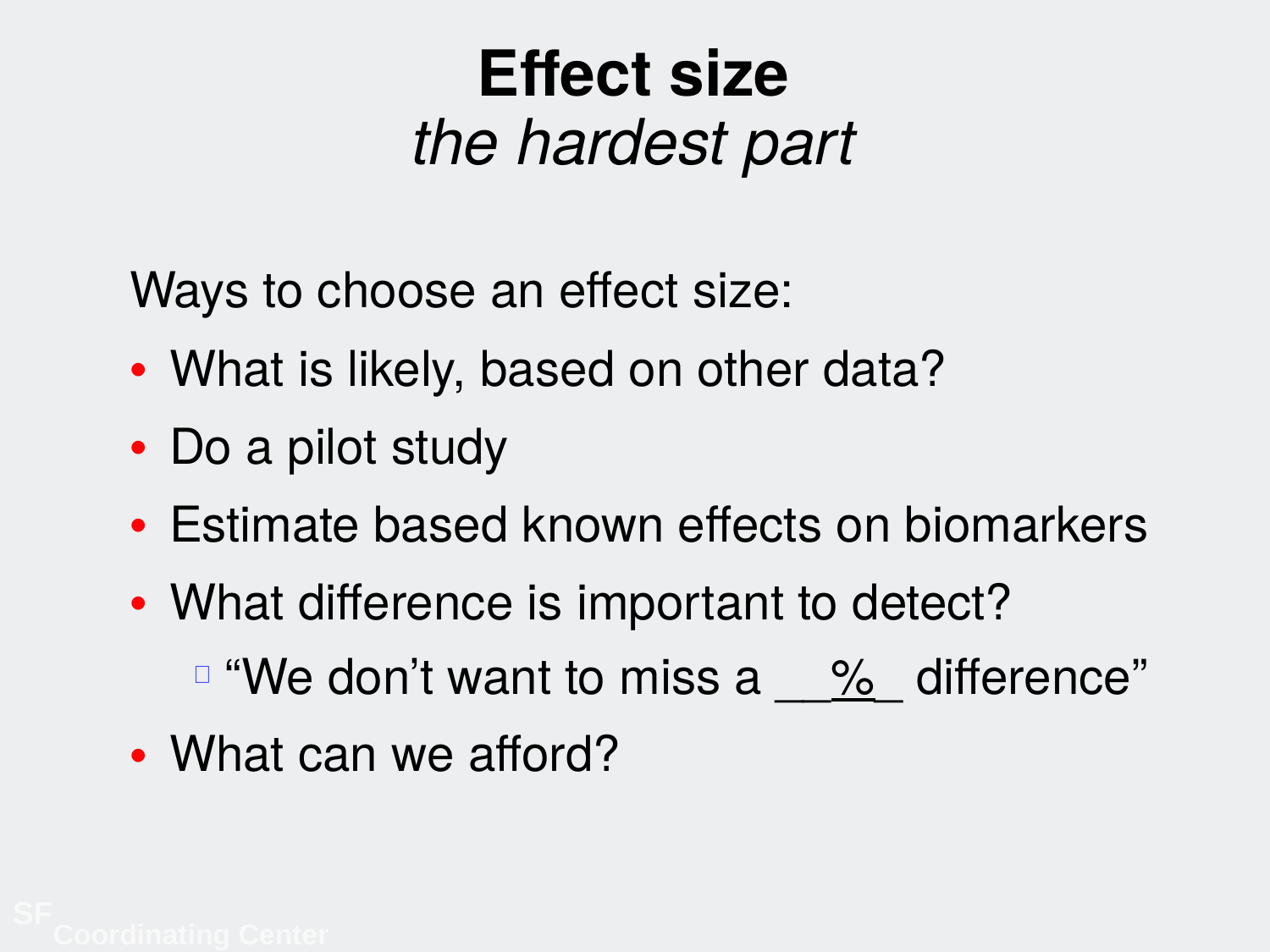

# Effect size the hardest part
Ways to choose an effect size:
What is likely, based on other data?
Do a pilot study
Estimate based known effects on biomarkers
What difference is important to detect?
“We don’t want to miss a __%_ difference”
What can we afford?